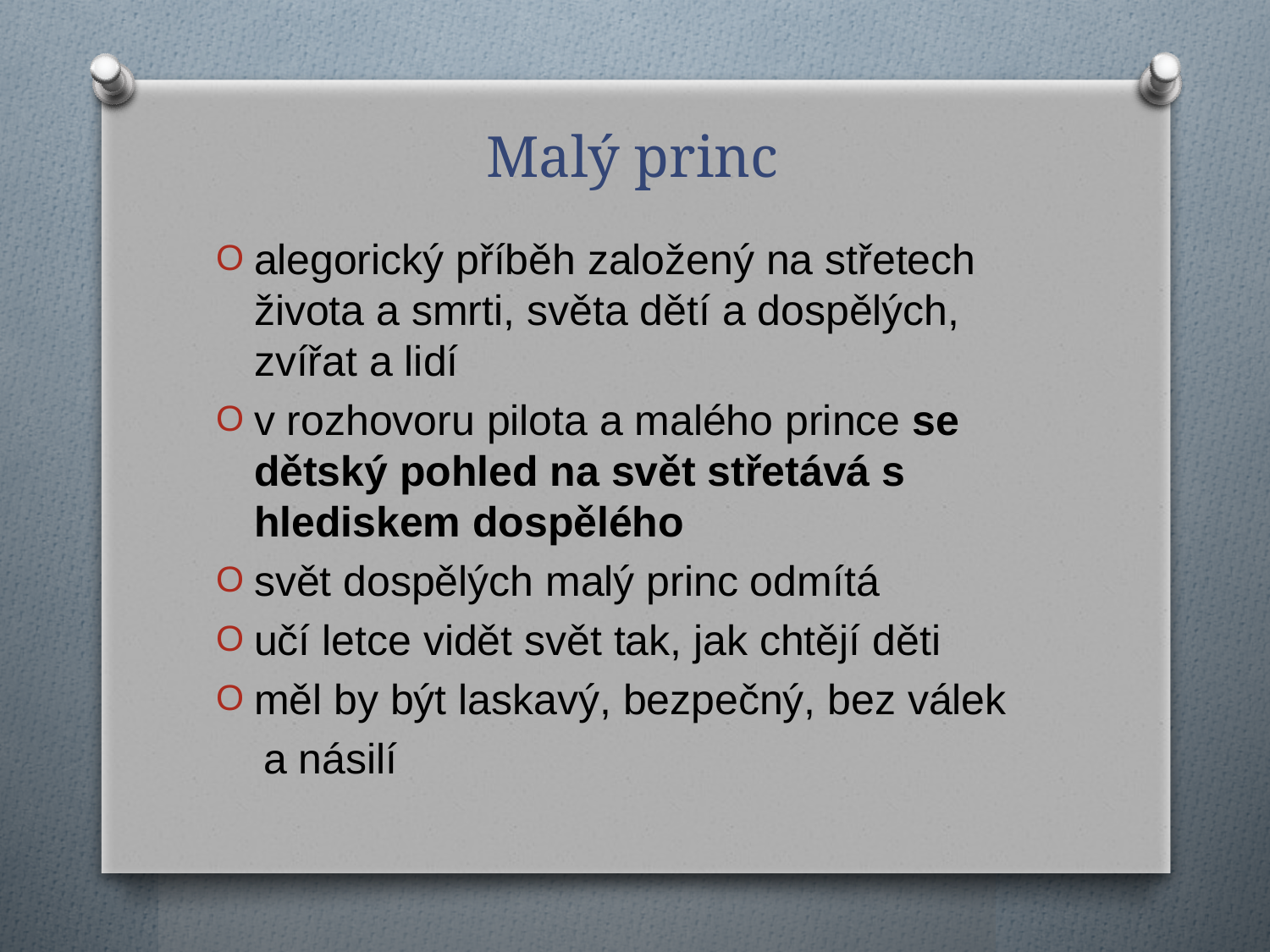

# Malý princ
alegorický příběh založený na střetech života a smrti, světa dětí a dospělých, zvířat a lidí
v rozhovoru pilota a malého prince se dětský pohled na svět střetává s hlediskem dospělého
svět dospělých malý princ odmítá
učí letce vidět svět tak, jak chtějí děti
měl by být laskavý, bezpečný, bez válek
    a násilí